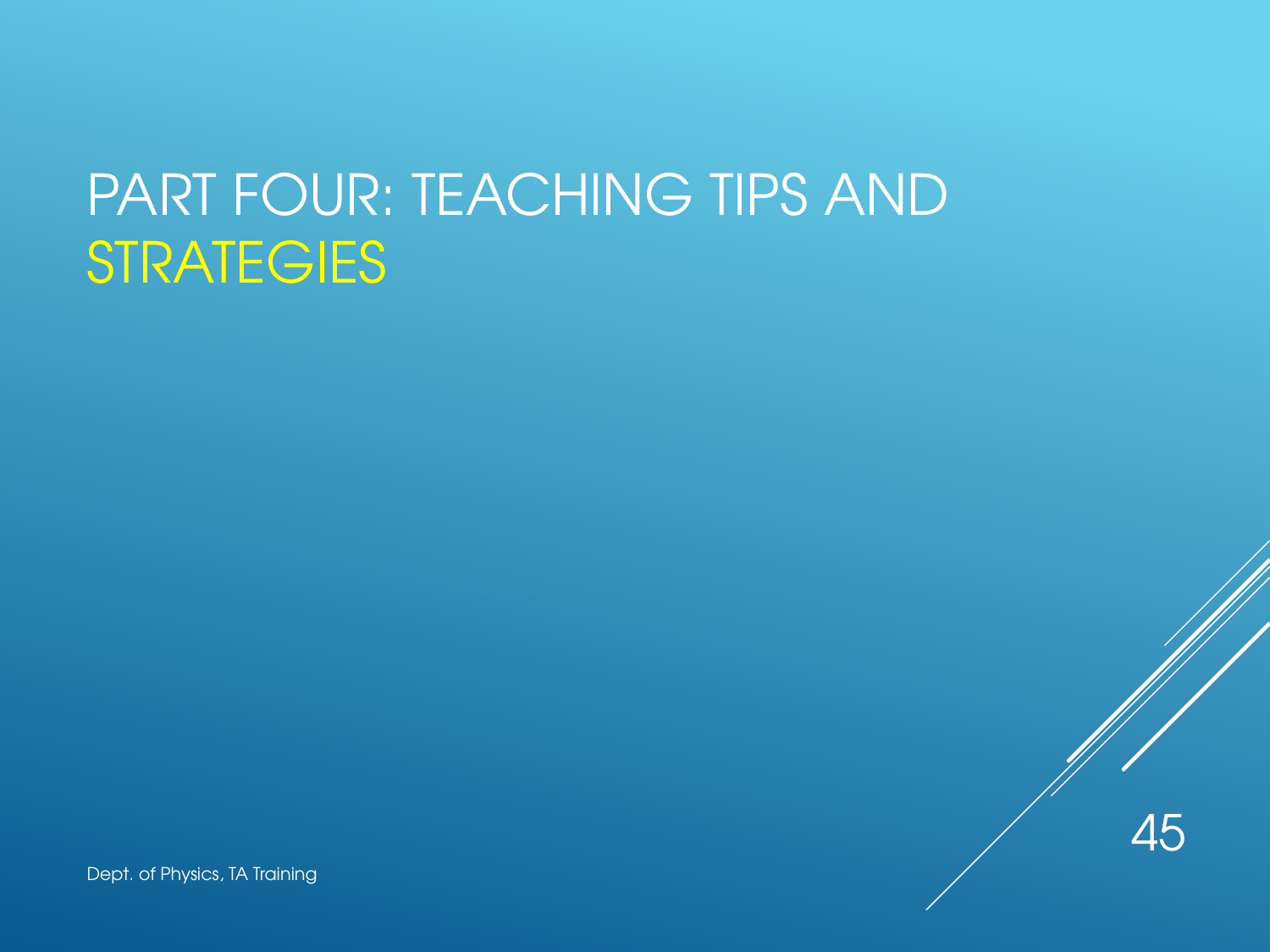

# Part four: Teaching tips and strategies
45
Dept. of Physics, TA Training